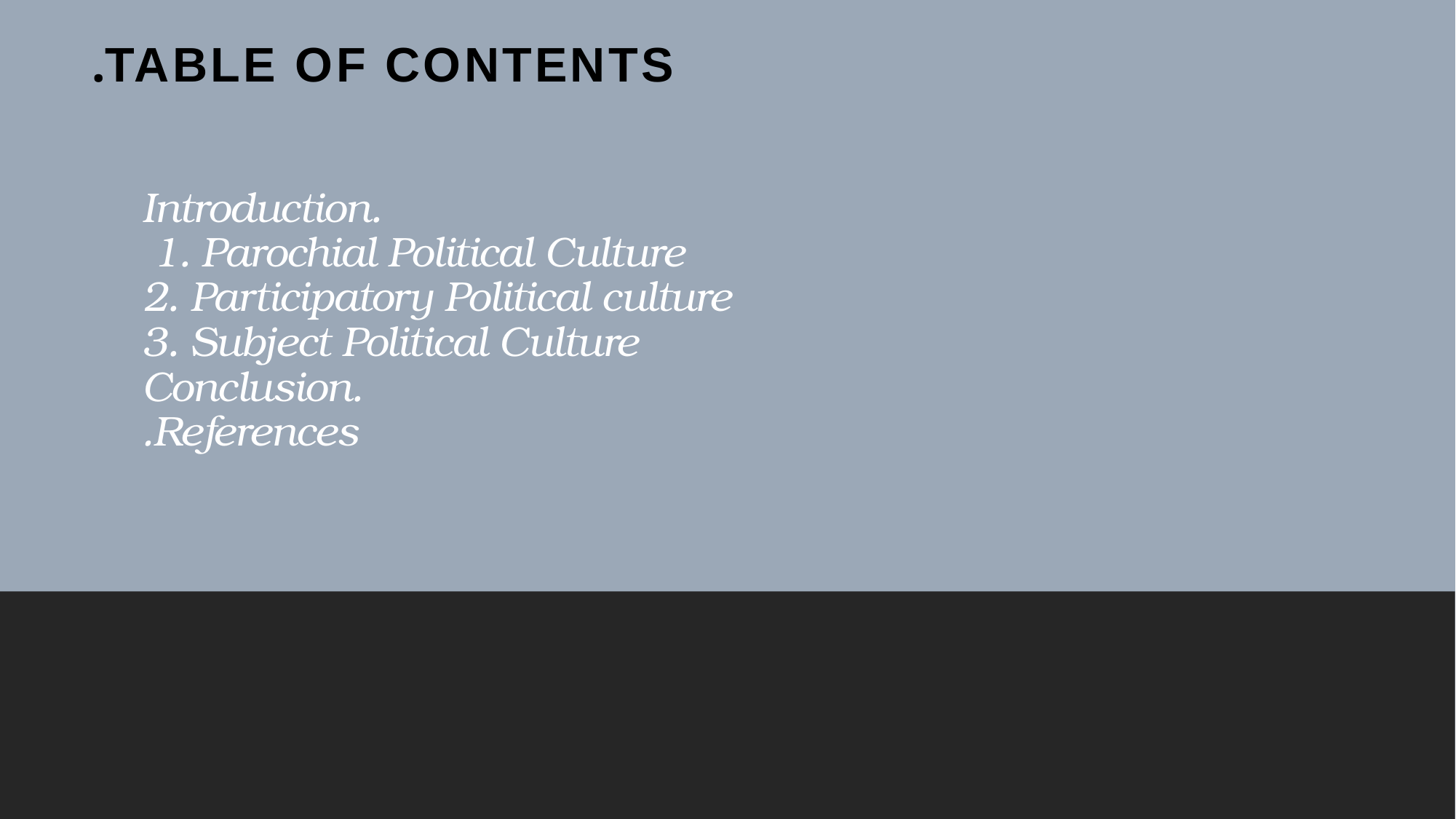

Table of contents.
# Introduction. 1. Parochial Political Culture 2. Participatory Political culture 3. Subject Political Culture Conclusion. References.